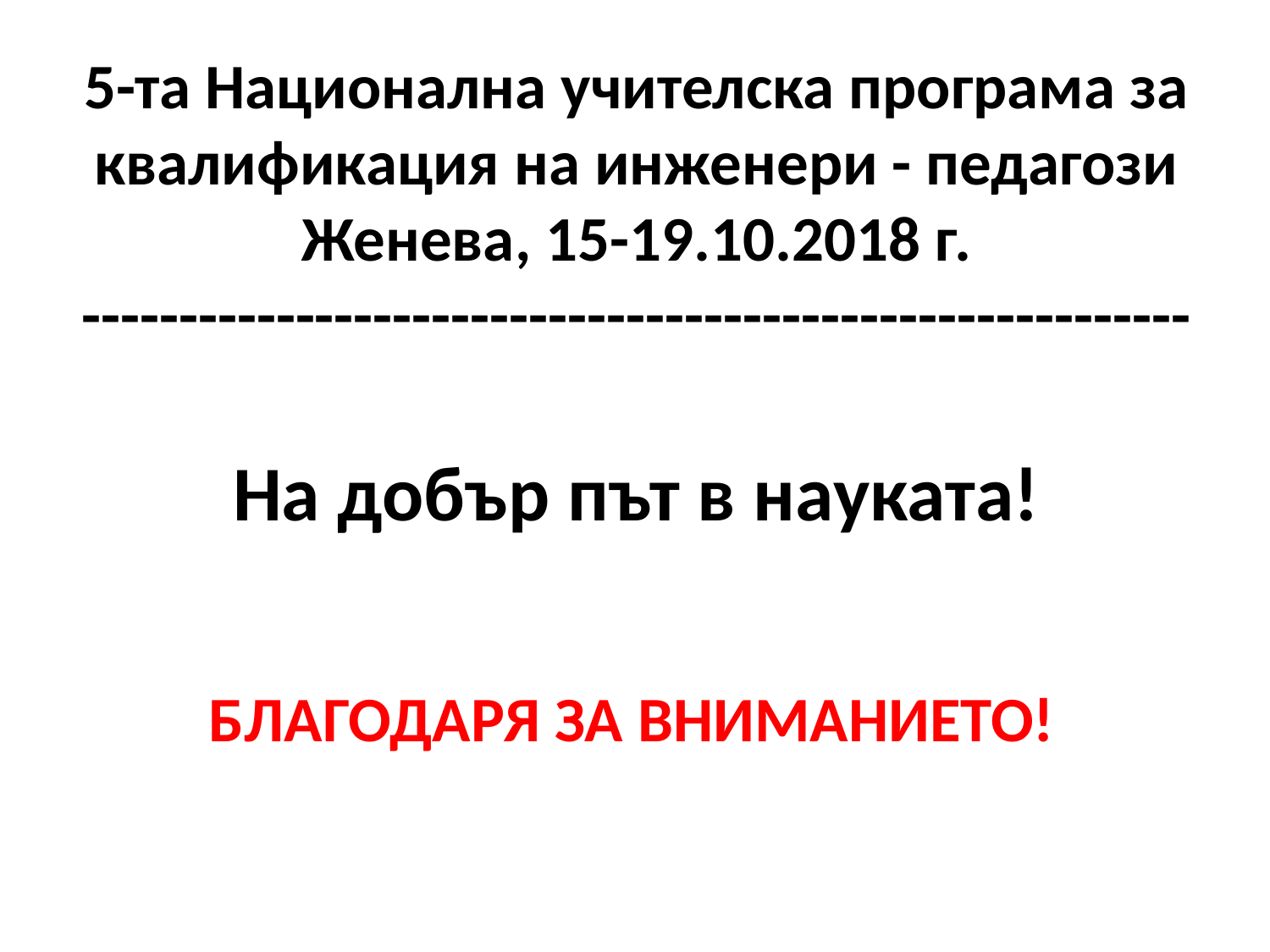

# 5-та Национална учителска програма за квалификация на инженери - педагози Женева, 15-19.10.2018 г. --------------------------------------------------------- На добър път в науката!

БЛАГОДАРЯ ЗА ВНИМАНИЕТО!